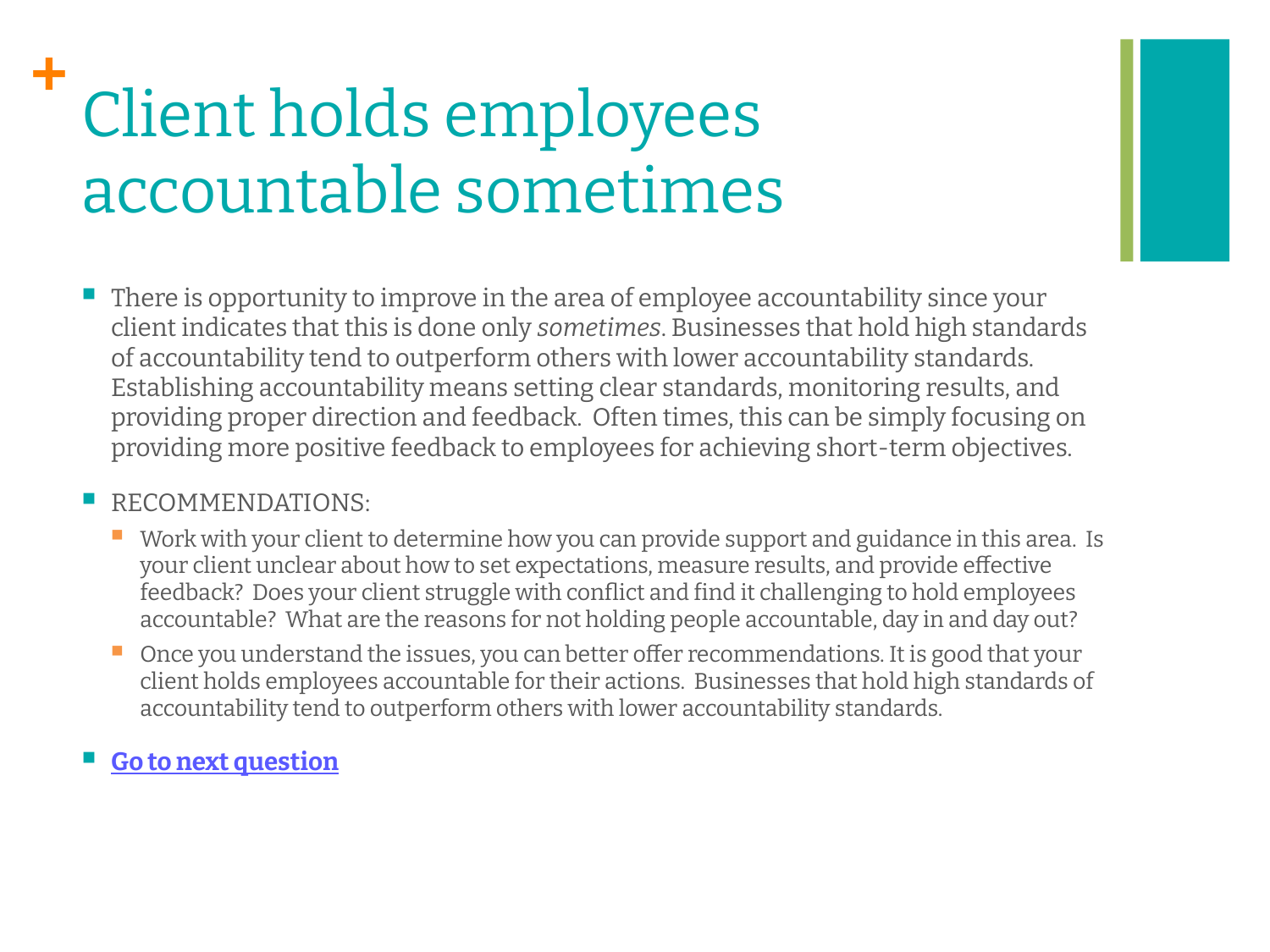

# Client holds employees accountable sometimes
There is opportunity to improve in the area of employee accountability since your client indicates that this is done only sometimes. Businesses that hold high standards of accountability tend to outperform others with lower accountability standards.  Establishing accountability means setting clear standards, monitoring results, and providing proper direction and feedback.  Often times, this can be simply focusing on providing more positive feedback to employees for achieving short-term objectives.
RECOMMENDATIONS:
Work with your client to determine how you can provide support and guidance in this area.  Is your client unclear about how to set expectations, measure results, and provide effective feedback?  Does your client struggle with conflict and find it challenging to hold employees accountable?  What are the reasons for not holding people accountable, day in and day out?
Once you understand the issues, you can better offer recommendations. It is good that your client holds employees accountable for their actions.  Businesses that hold high standards of accountability tend to outperform others with lower accountability standards.
Go to next question